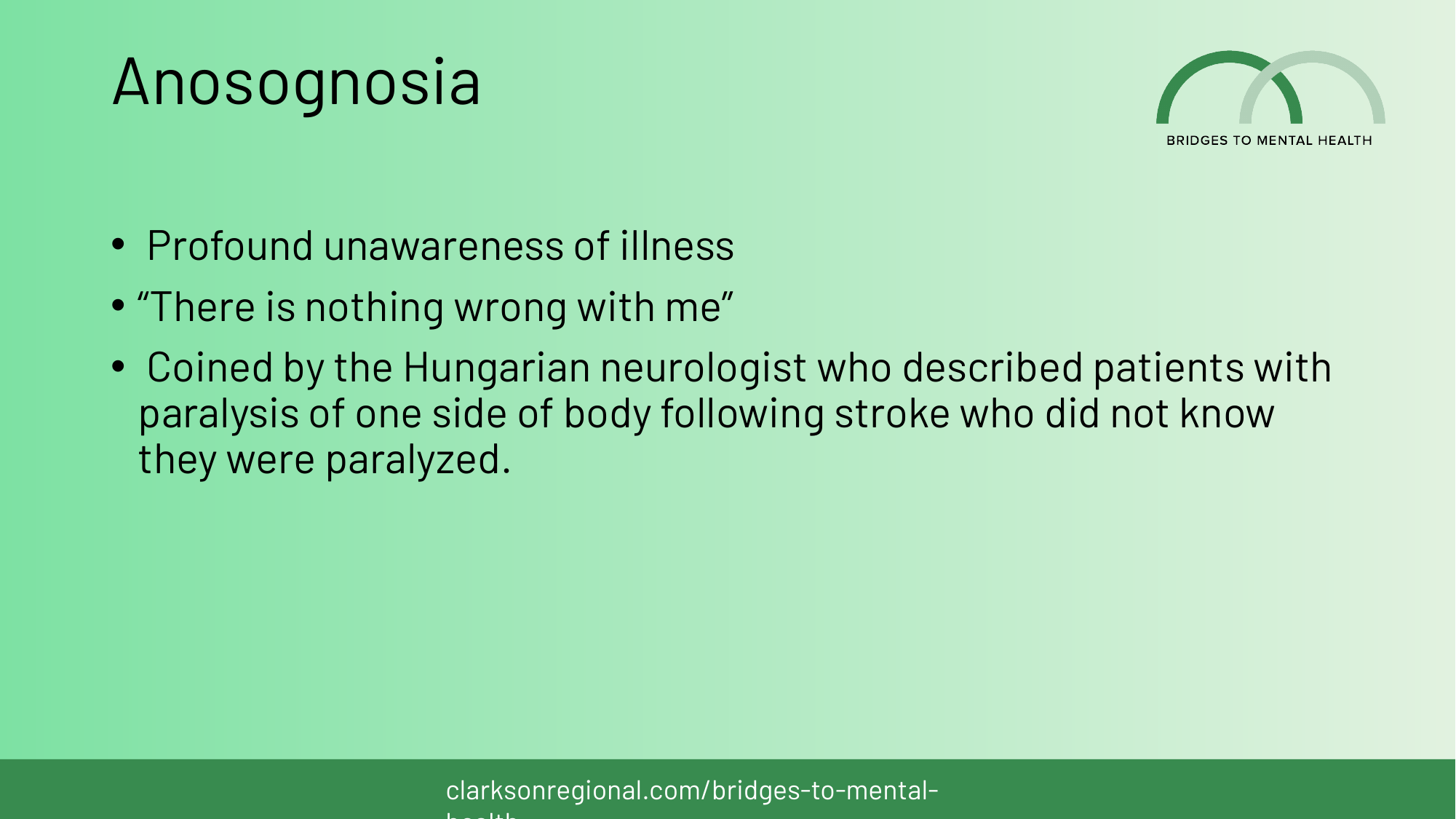

# Anosognosia
 Profound unawareness of illness
“There is nothing wrong with me”
 Coined by the Hungarian neurologist who described patients with paralysis of one side of body following stroke who did not know they were paralyzed.